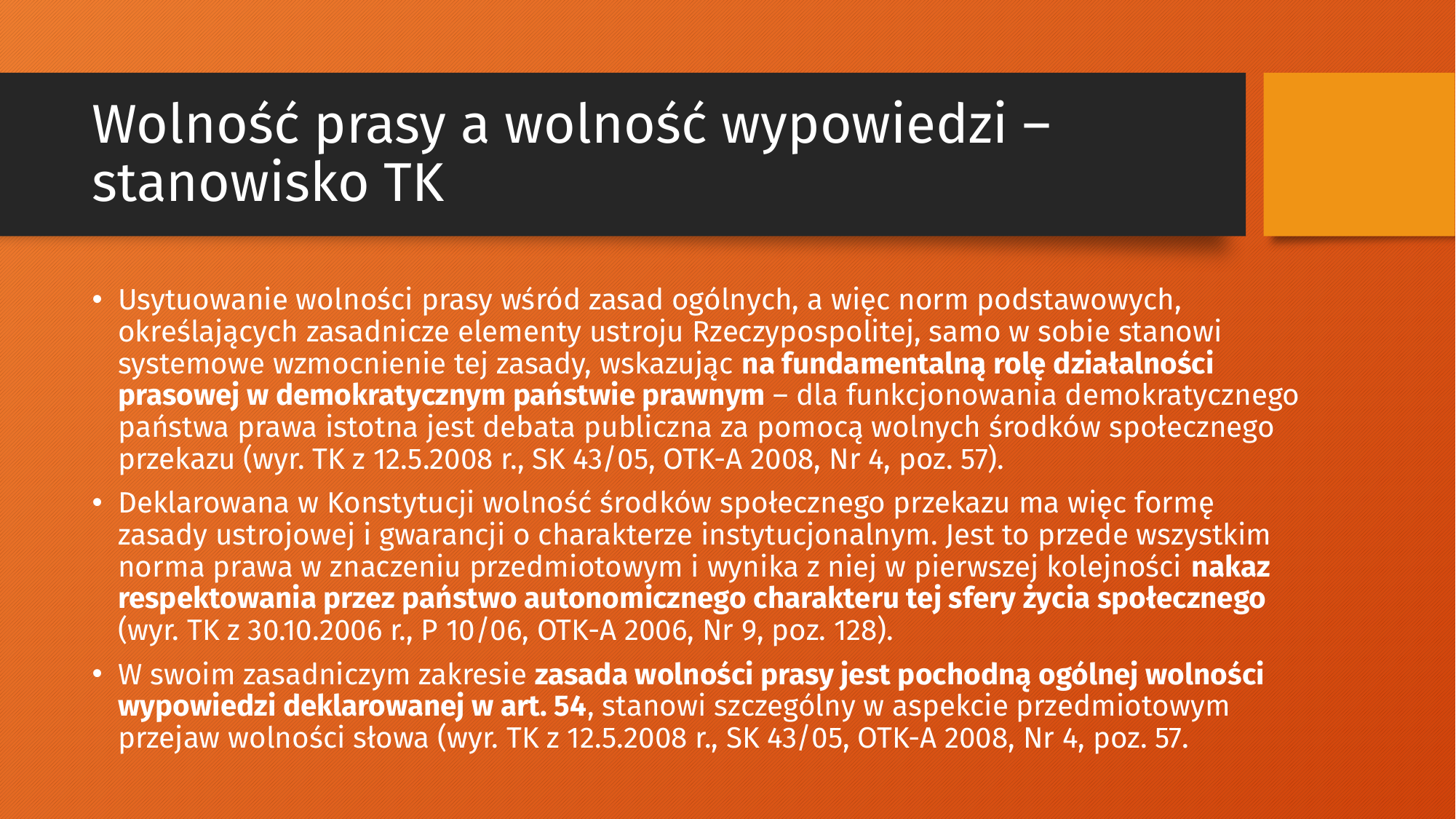

# Wolność prasy a wolność wypowiedzi – stanowisko TK
Usytuowanie wolności prasy wśród zasad ogólnych, a więc norm podstawowych, określających zasadnicze elementy ustroju Rzeczypospolitej, samo w sobie stanowi systemowe wzmocnienie tej zasady, wskazując na fundamentalną rolę działalności prasowej w demokratycznym państwie prawnym – dla funkcjonowania demokratycznego państwa prawa istotna jest debata publiczna za pomocą wolnych środków społecznego przekazu (wyr. TK z 12.5.2008 r., SK 43/05, OTK-A 2008, Nr 4, poz. 57).
Deklarowana w Konstytucji wolność środków społecznego przekazu ma więc formę zasady ustrojowej i gwarancji o charakterze instytucjonalnym. Jest to przede wszystkim norma prawa w znaczeniu przedmiotowym i wynika z niej w pierwszej kolejności nakaz respektowania przez państwo autonomicznego charakteru tej sfery życia społecznego (wyr. TK z 30.10.2006 r., P 10/06, OTK-A 2006, Nr 9, poz. 128).
W swoim zasadniczym zakresie zasada wolności prasy jest pochodną ogólnej wolności wypowiedzi deklarowanej w art. 54, stanowi szczególny w aspekcie przedmiotowym przejaw wolności słowa (wyr. TK z 12.5.2008 r., SK 43/05, OTK-A 2008, Nr 4, poz. 57.